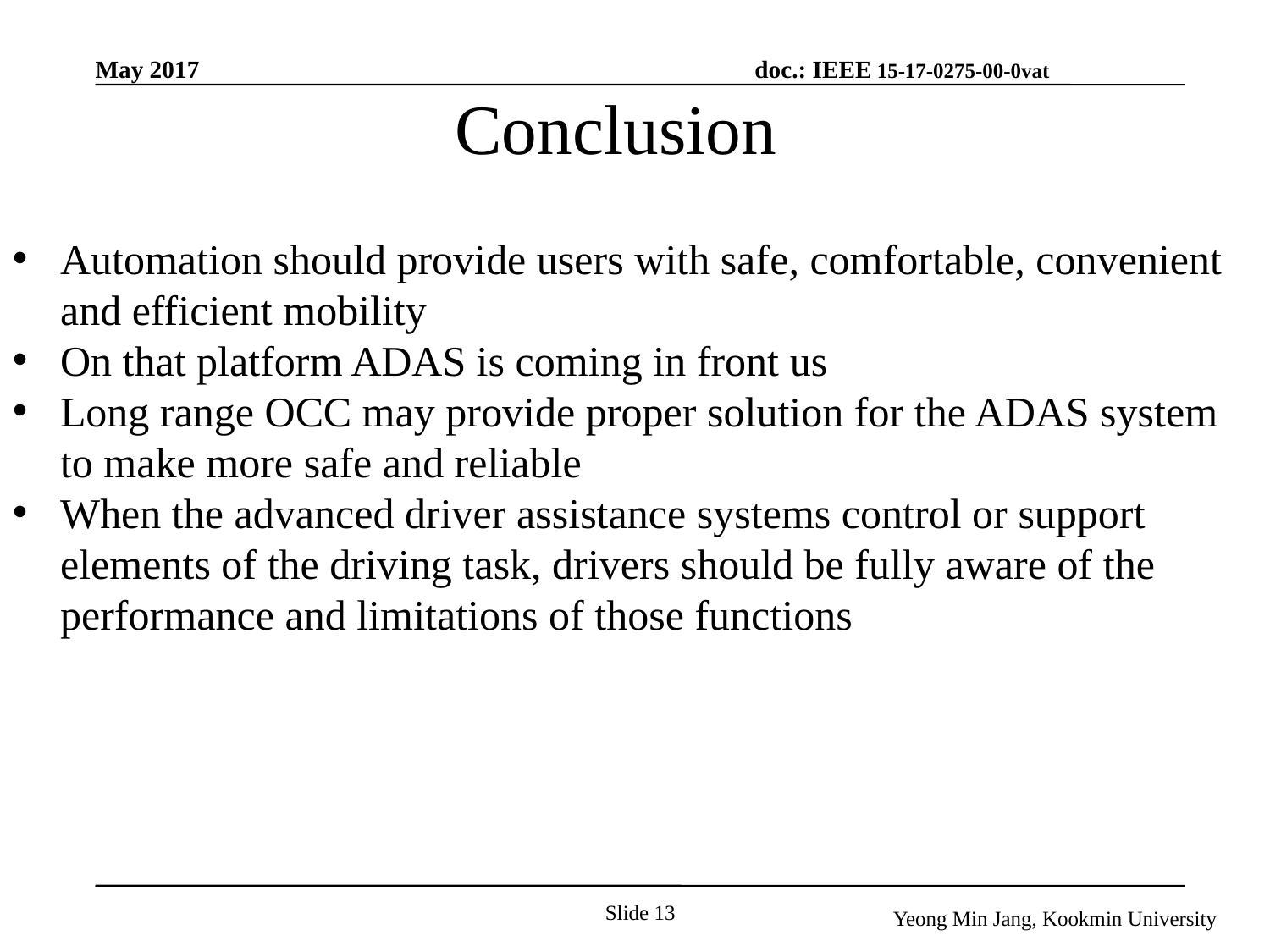

# Conclusion
Automation should provide users with safe, comfortable, convenient and efficient mobility
On that platform ADAS is coming in front us
Long range OCC may provide proper solution for the ADAS system to make more safe and reliable
When the advanced driver assistance systems control or support elements of the driving task, drivers should be fully aware of the performance and limitations of those functions
Slide 13